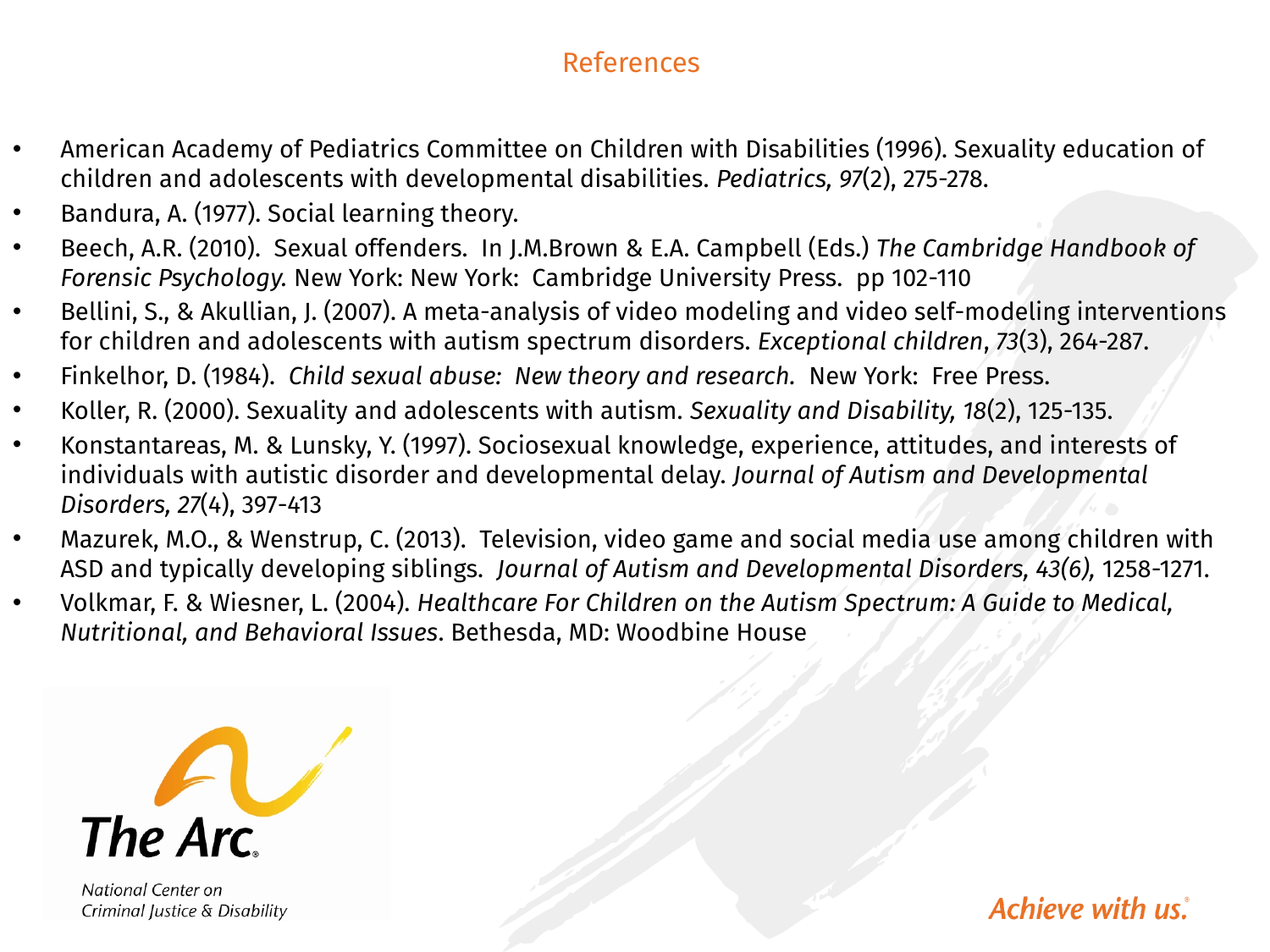

# References
American Academy of Pediatrics Committee on Children with Disabilities (1996). Sexuality education of children and adolescents with developmental disabilities. Pediatrics, 97(2), 275-278.
Bandura, A. (1977). Social learning theory.
Beech, A.R. (2010).  Sexual offenders.  In J.M.Brown & E.A. Campbell (Eds.) The Cambridge Handbook of Forensic Psychology. New York: New York:  Cambridge University Press.  pp 102-110
Bellini, S., & Akullian, J. (2007). A meta-analysis of video modeling and video self-modeling interventions for children and adolescents with autism spectrum disorders. Exceptional children, 73(3), 264-287.
Finkelhor, D. (1984).  Child sexual abuse:  New theory and research.  New York:  Free Press.
Koller, R. (2000). Sexuality and adolescents with autism. Sexuality and Disability, 18(2), 125-135.
Konstantareas, M. & Lunsky, Y. (1997). Sociosexual knowledge, experience, attitudes, and interests of individuals with autistic disorder and developmental delay. Journal of Autism and Developmental Disorders, 27(4), 397-413
Mazurek, M.O., & Wenstrup, C. (2013).  Television, video game and social media use among children with ASD and typically developing siblings.  Journal of Autism and Developmental Disorders, 43(6), 1258-1271.
Volkmar, F. & Wiesner, L. (2004). Healthcare For Children on the Autism Spectrum: A Guide to Medical, Nutritional, and Behavioral Issues. Bethesda, MD: Woodbine House